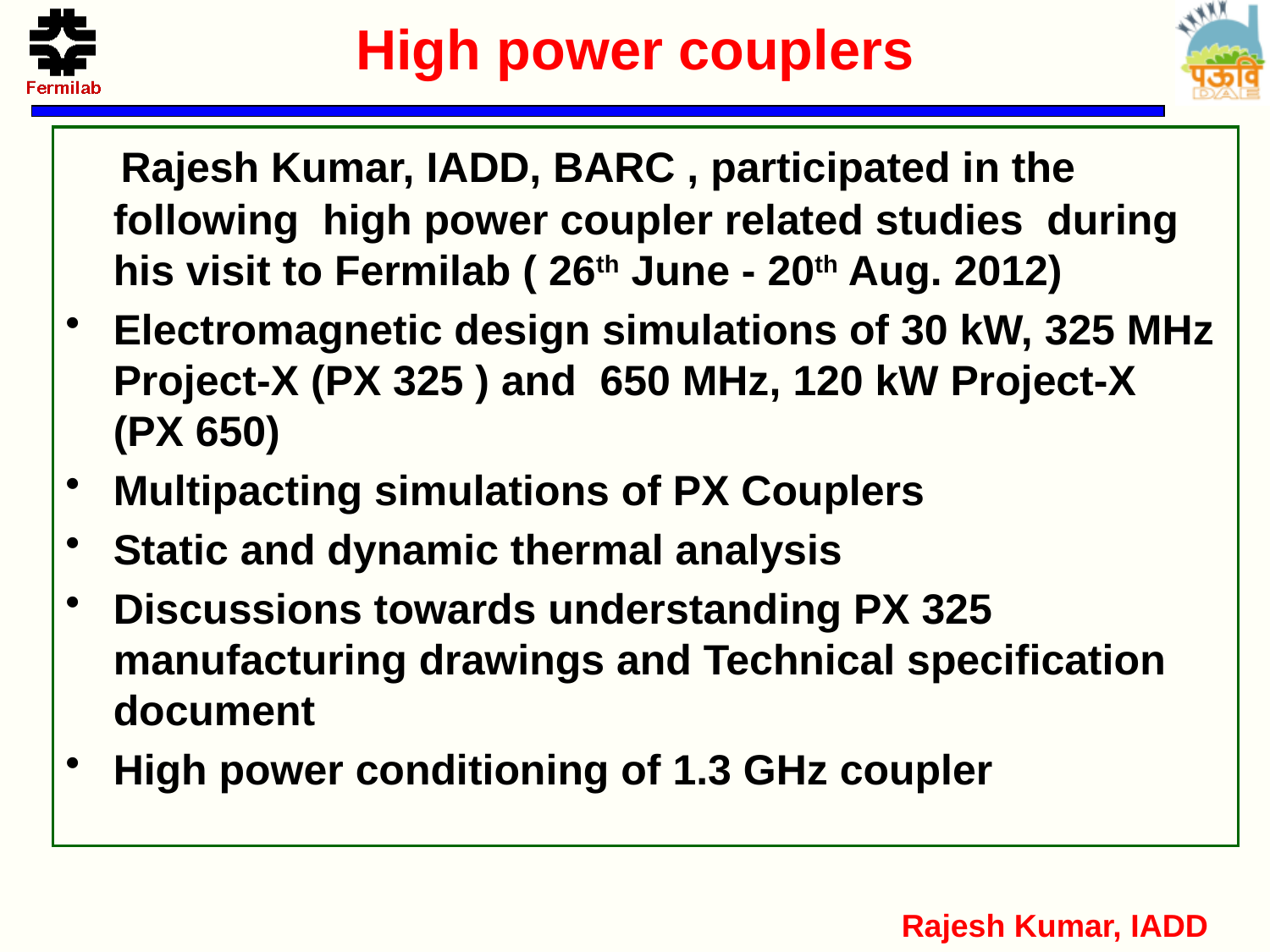

# High power couplers
    Rajesh Kumar, IADD, BARC , participated in the following  high power coupler related studies  during his visit to Fermilab ( 26th June - 20th Aug. 2012)
Electromagnetic design simulations of 30 kW, 325 MHz Project-X (PX 325 ) and  650 MHz, 120 kW Project-X   (PX 650)
Multipacting simulations of PX Couplers
Static and dynamic thermal analysis
Discussions towards understanding PX 325 manufacturing drawings and Technical specification document
High power conditioning of 1.3 GHz coupler

Rajesh Kumar, IADD